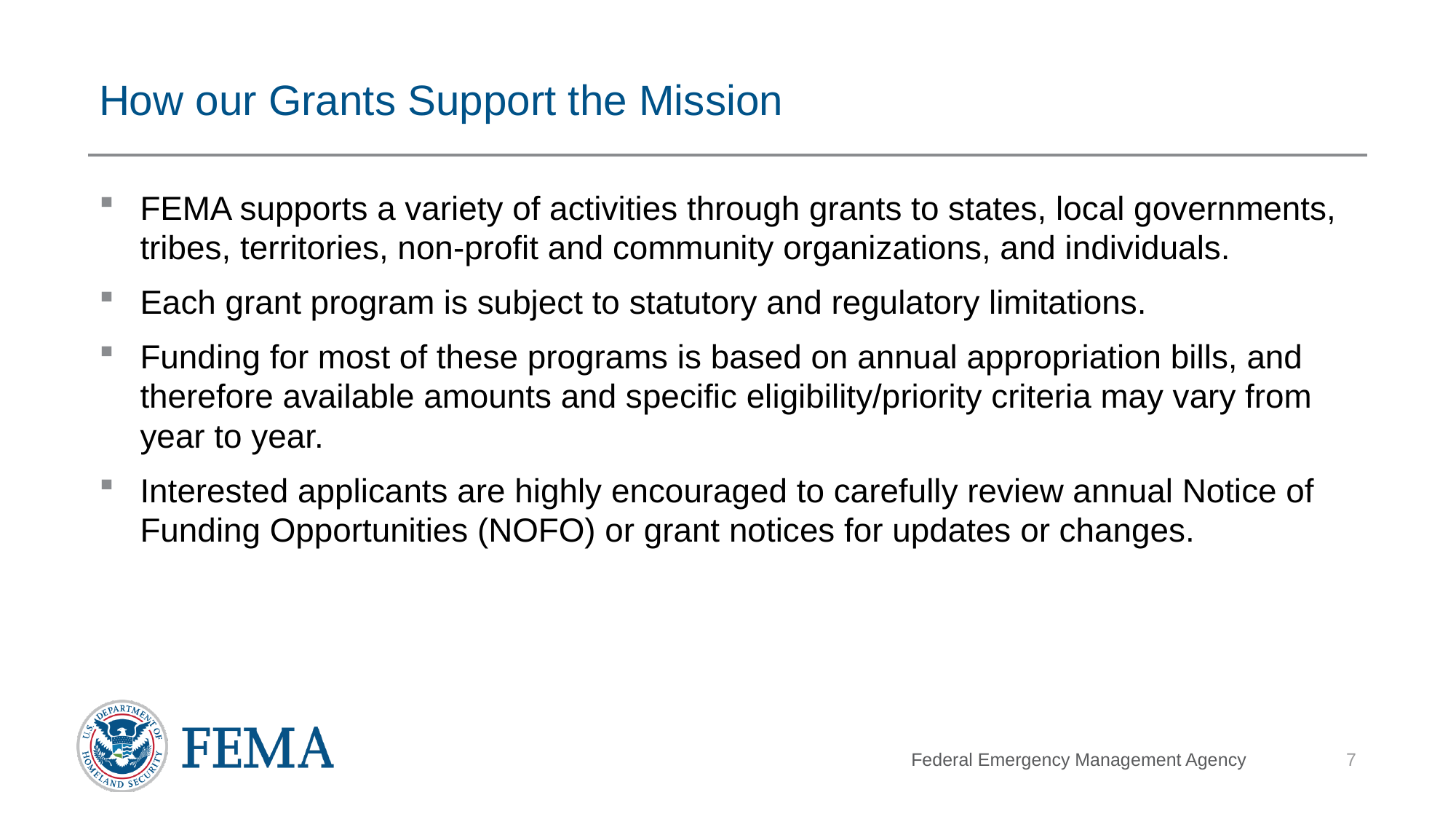

# How our Grants Support the Mission
FEMA supports a variety of activities through grants to states, local governments, tribes, territories, non-profit and community organizations, and individuals.
Each grant program is subject to statutory and regulatory limitations.
Funding for most of these programs is based on annual appropriation bills, and therefore available amounts and specific eligibility/priority criteria may vary from year to year.
Interested applicants are highly encouraged to carefully review annual Notice of Funding Opportunities (NOFO) or grant notices for updates or changes.

7